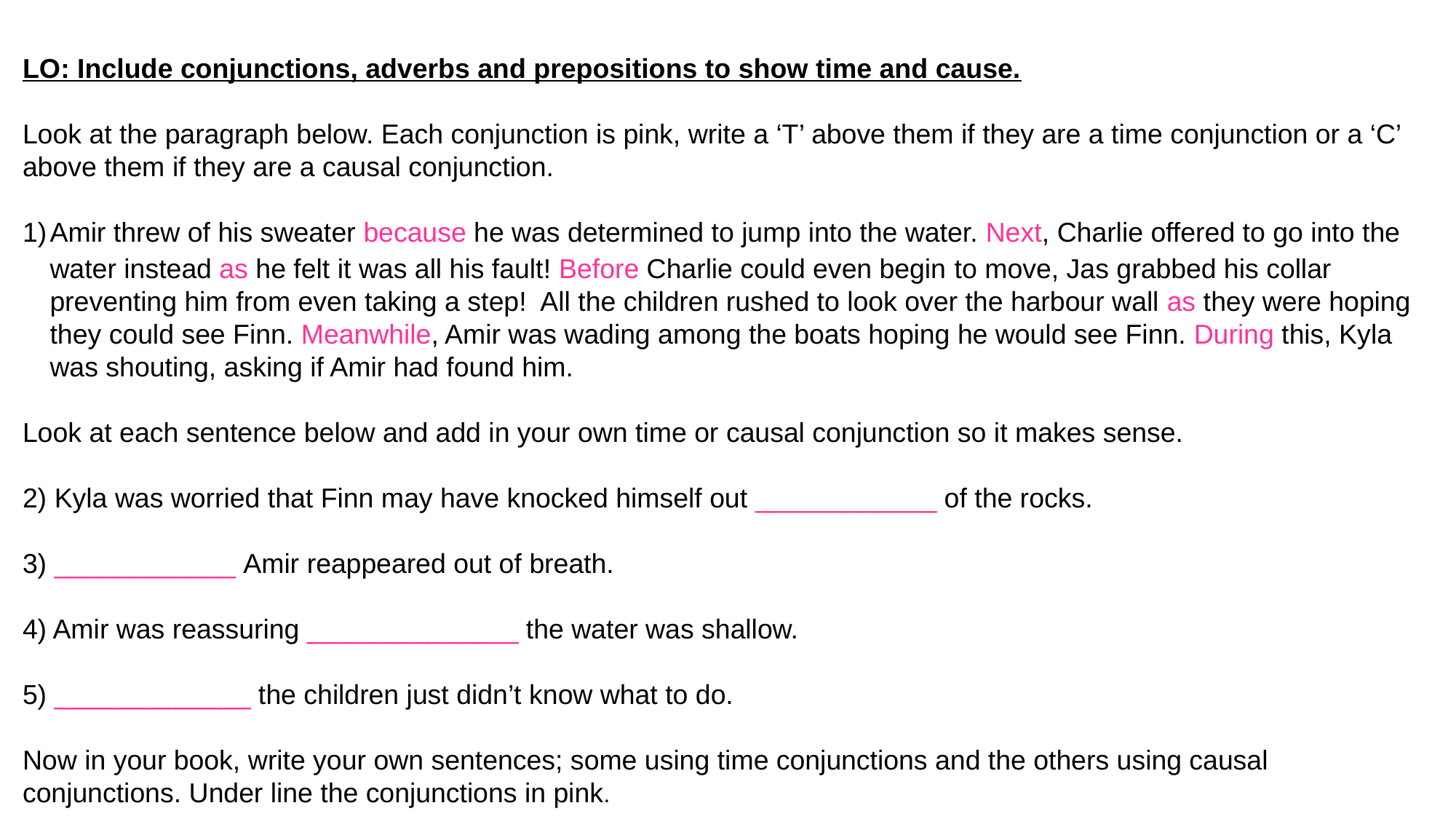

LO: Include conjunctions, adverbs and prepositions to show time and cause.

Look at the paragraph below. Each conjunction is pink, write a ‘T’ above them if they are a time conjunction or a ‘C’ above them if they are a causal conjunction.

Amir threw of his sweater because he was determined to jump into the water. Next, Charlie offered to go into the water instead as he felt it was all his fault! Before Charlie could even begin to move, Jas grabbed his collar preventing him from even taking a step!  All the children rushed to look over the harbour wall as they were hoping they could see Finn. Meanwhile, Amir was wading among the boats hoping he would see Finn. During this, Kyla was shouting, asking if Amir had found him.

Look at each sentence below and add in your own time or causal conjunction so it makes sense.

2) Kyla was worried that Finn may have knocked himself out ____________ of the rocks.

3) ____________ Amir reappeared out of breath.

4) Amir was reassuring ______________ the water was shallow.

5) _____________ the children just didn’t know what to do.

Now in your book, write your own sentences; some using time conjunctions and the others using causal conjunctions. Under line the conjunctions in pink.